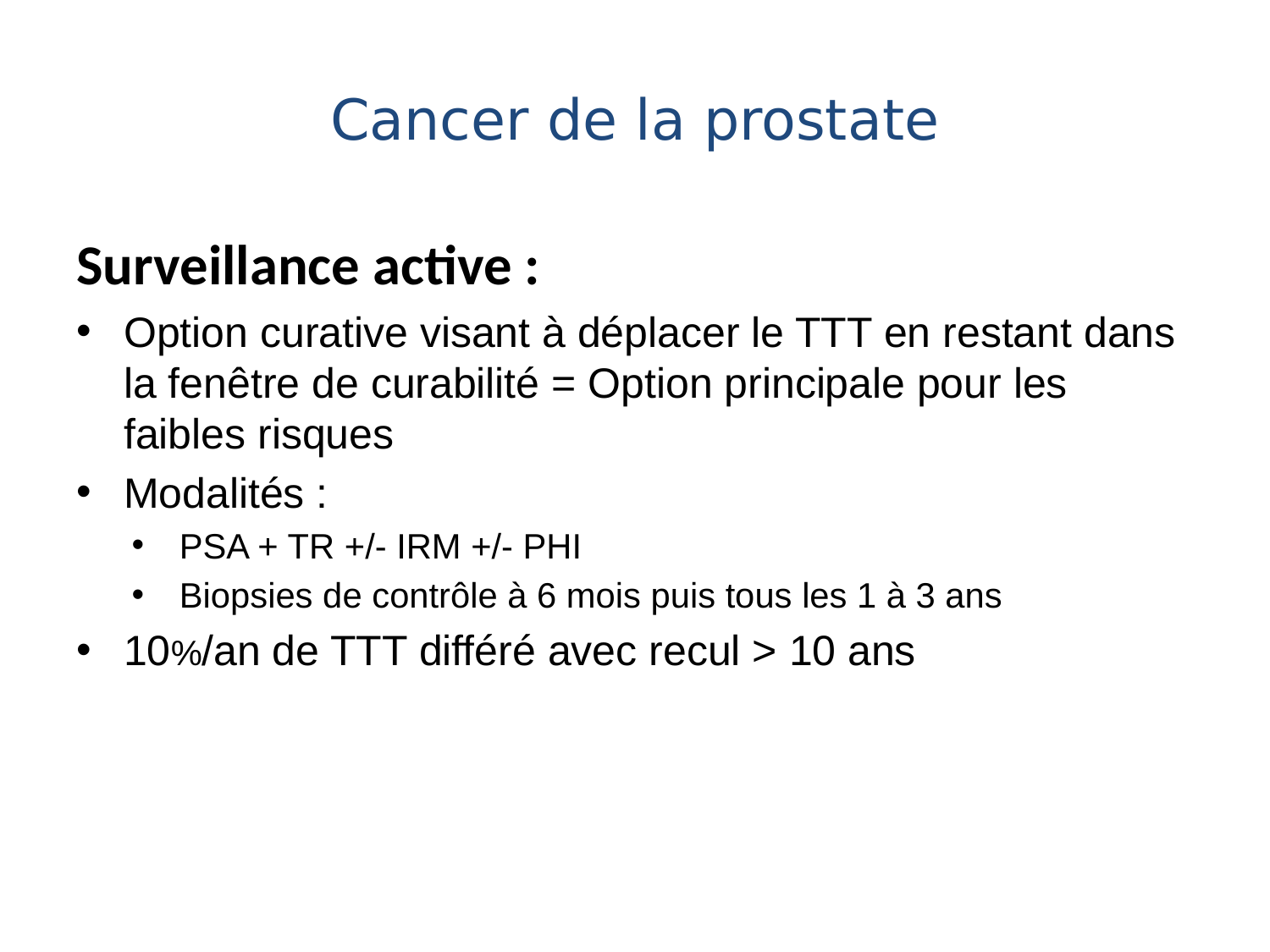

# Cancer de la prostate
Surveillance active :
Option curative visant à déplacer le TTT en restant dans la fenêtre de curabilité = Option principale pour les faibles risques
Modalités :
PSA + TR +/- IRM +/- PHI
Biopsies de contrôle à 6 mois puis tous les 1 à 3 ans
10%/an de TTT différé avec recul > 10 ans